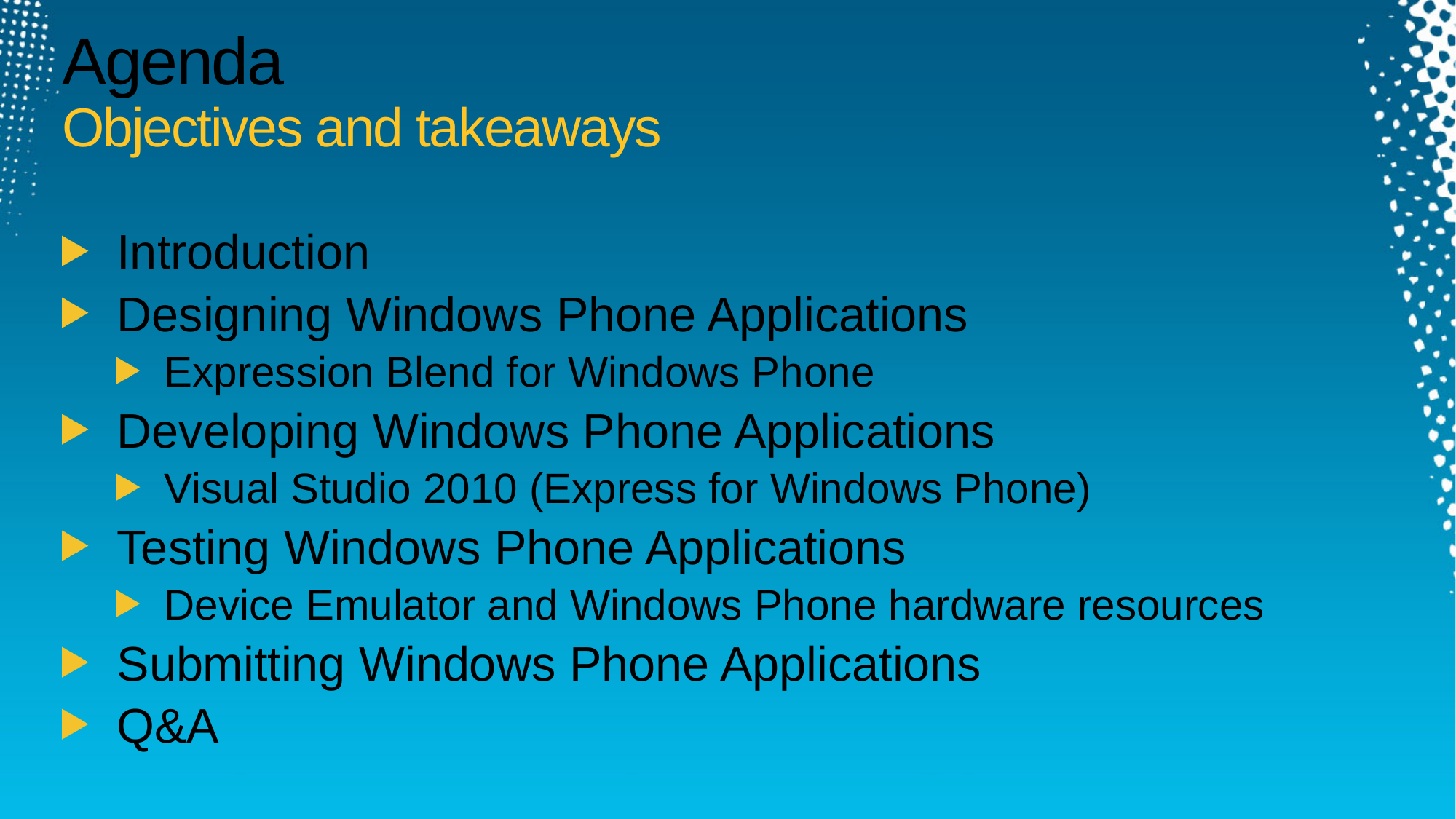

# Agenda Objectives and takeaways
Introduction
Designing Windows Phone Applications
Expression Blend for Windows Phone
Developing Windows Phone Applications
Visual Studio 2010 (Express for Windows Phone)
Testing Windows Phone Applications
Device Emulator and Windows Phone hardware resources
Submitting Windows Phone Applications
Q&A